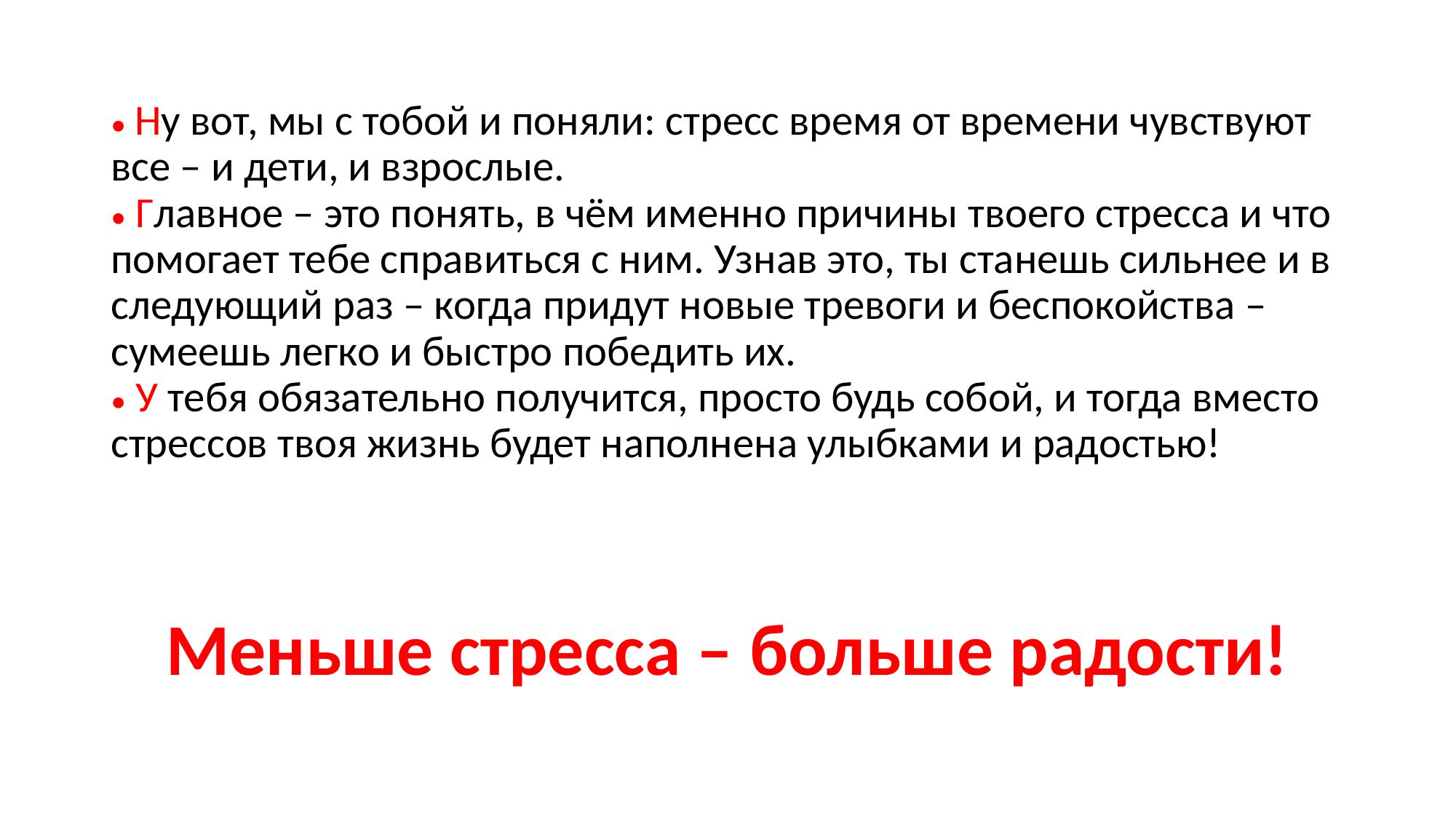

# • Ну вот, мы с тобой и поняли: стресс время от времени чувствуют все – и дети, и взрослые. • Главное – это понять, в чём именно причины твоего стресса и что помогает тебе справиться с ним. Узнав это, ты станешь сильнее и в следующий раз – когда придут новые тревоги и беспокойства – сумеешь легко и быстро победить их. • У тебя обязательно получится, просто будь собой, и тогда вместо стрессов твоя жизнь будет наполнена улыбками и радостью!
Меньше стресса – больше радости!